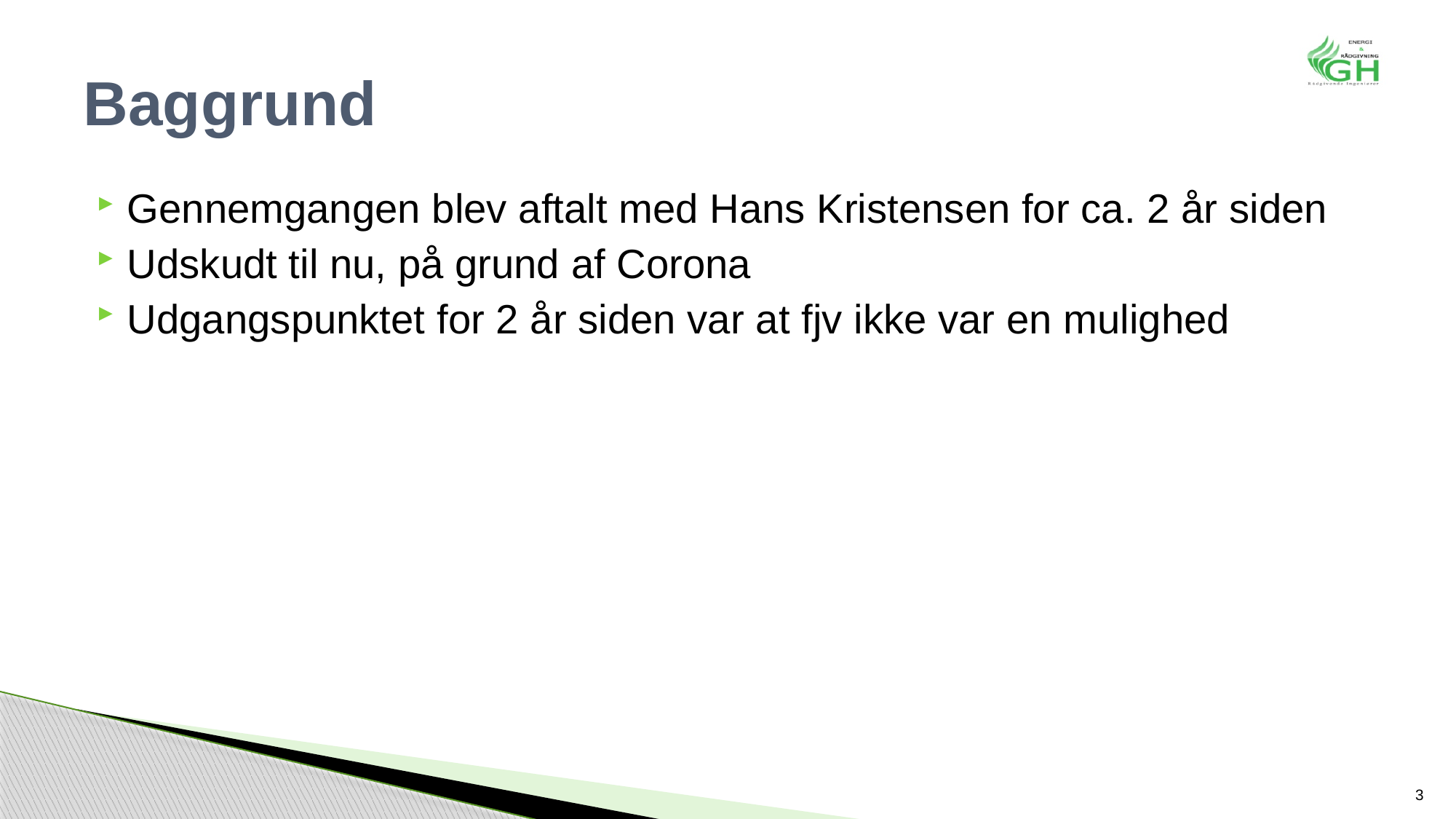

# Baggrund
Gennemgangen blev aftalt med Hans Kristensen for ca. 2 år siden
Udskudt til nu, på grund af Corona
Udgangspunktet for 2 år siden var at fjv ikke var en mulighed
3